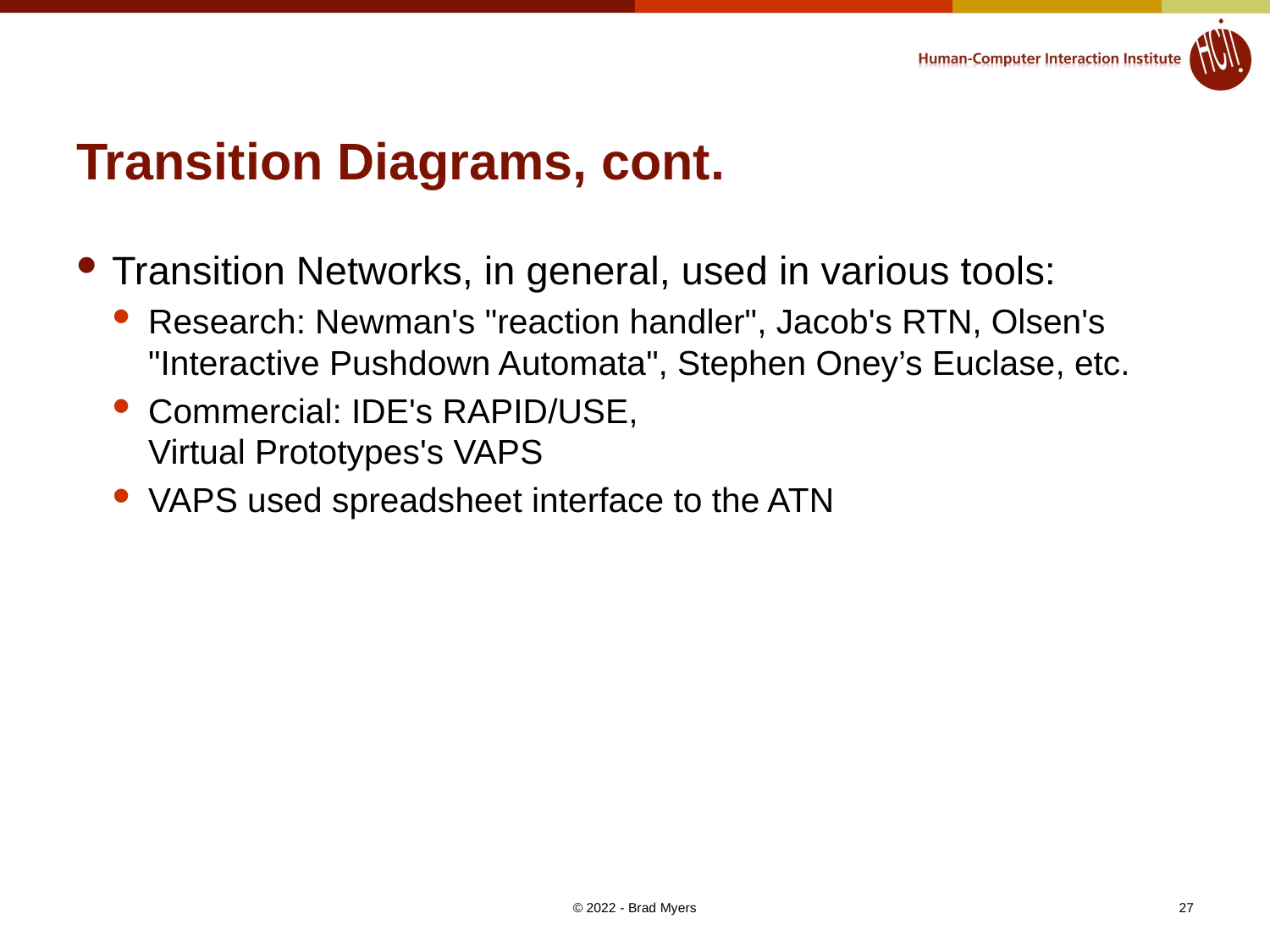

# Transition Diagrams, cont.
Transition Networks, in general, used in various tools:
Research: Newman's "reaction handler", Jacob's RTN, Olsen's "Interactive Pushdown Automata", Stephen Oney’s Euclase, etc.
Commercial: IDE's RAPID/USE,
Virtual Prototypes's VAPS
VAPS used spreadsheet interface to the ATN
© 2022 - Brad Myers
27